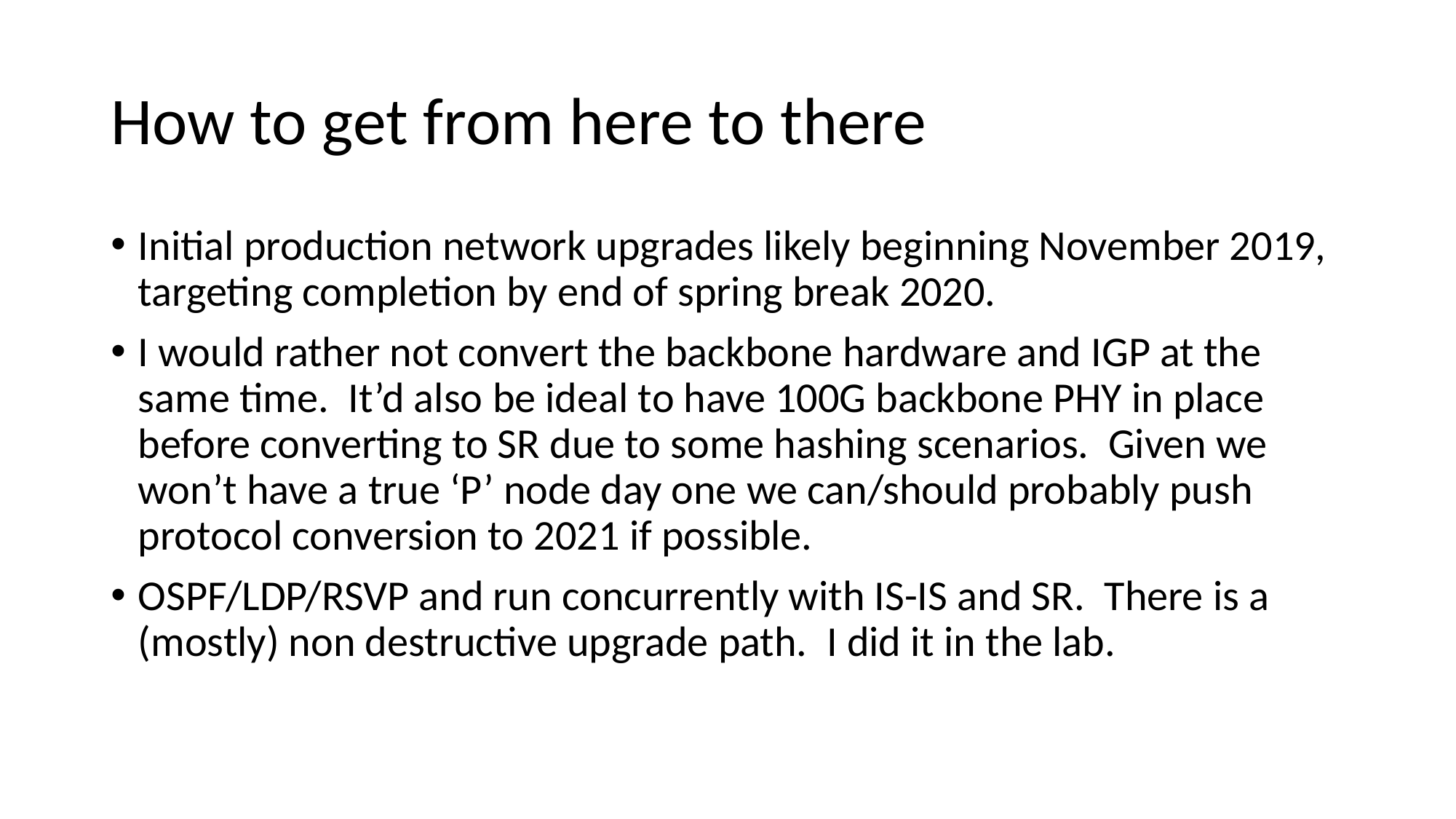

# How to get from here to there
Initial production network upgrades likely beginning November 2019, targeting completion by end of spring break 2020.
I would rather not convert the backbone hardware and IGP at the same time.  It’d also be ideal to have 100G backbone PHY in place before converting to SR due to some hashing scenarios.  Given we won’t have a true ‘P’ node day one we can/should probably push protocol conversion to 2021 if possible.
OSPF/LDP/RSVP and run concurrently with IS-IS and SR.  There is a (mostly) non destructive upgrade path.  I did it in the lab.